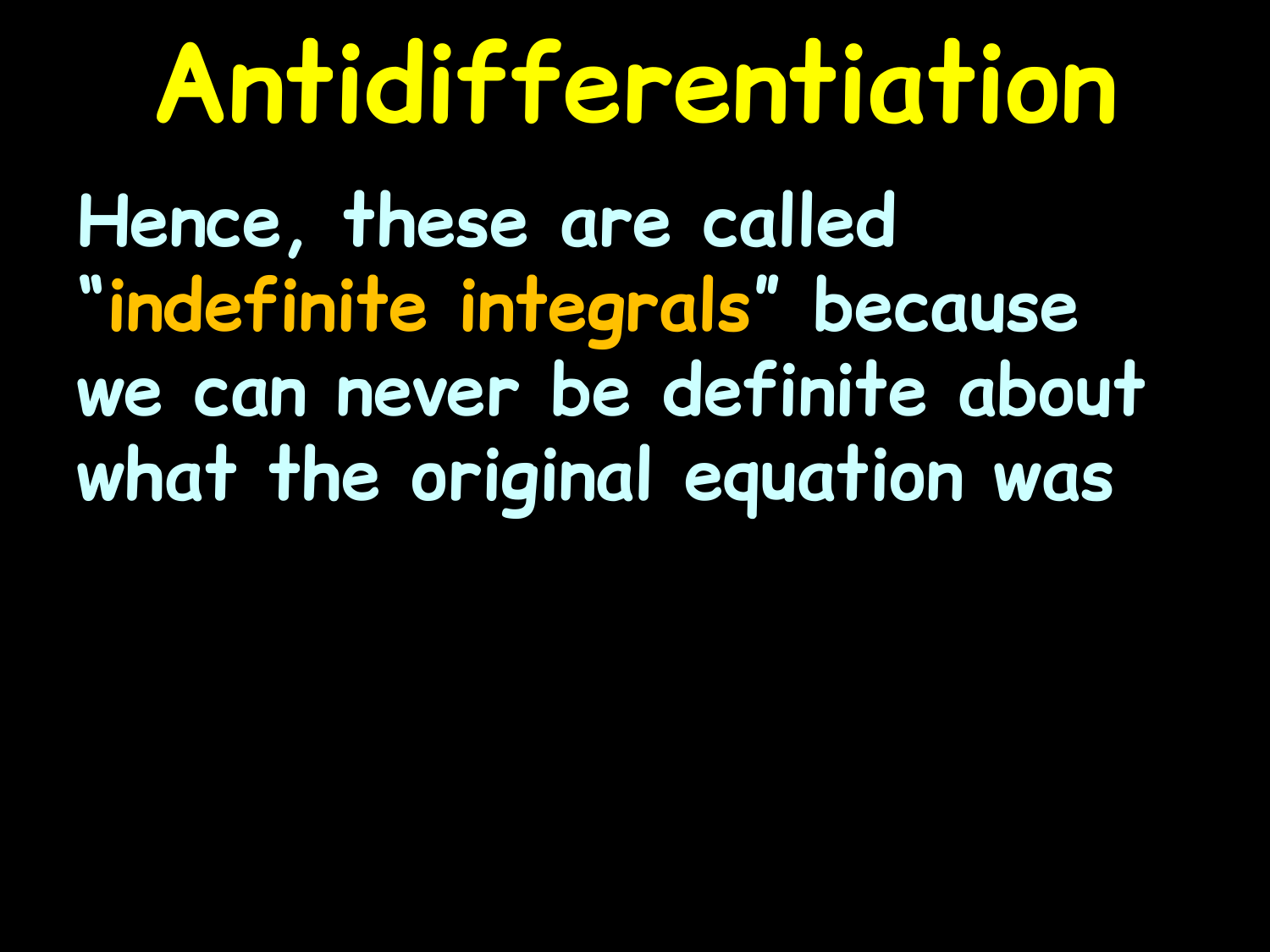

# Antidifferentiation
Hence, these are called “indefinite integrals” because we can never be definite about what the original equation was